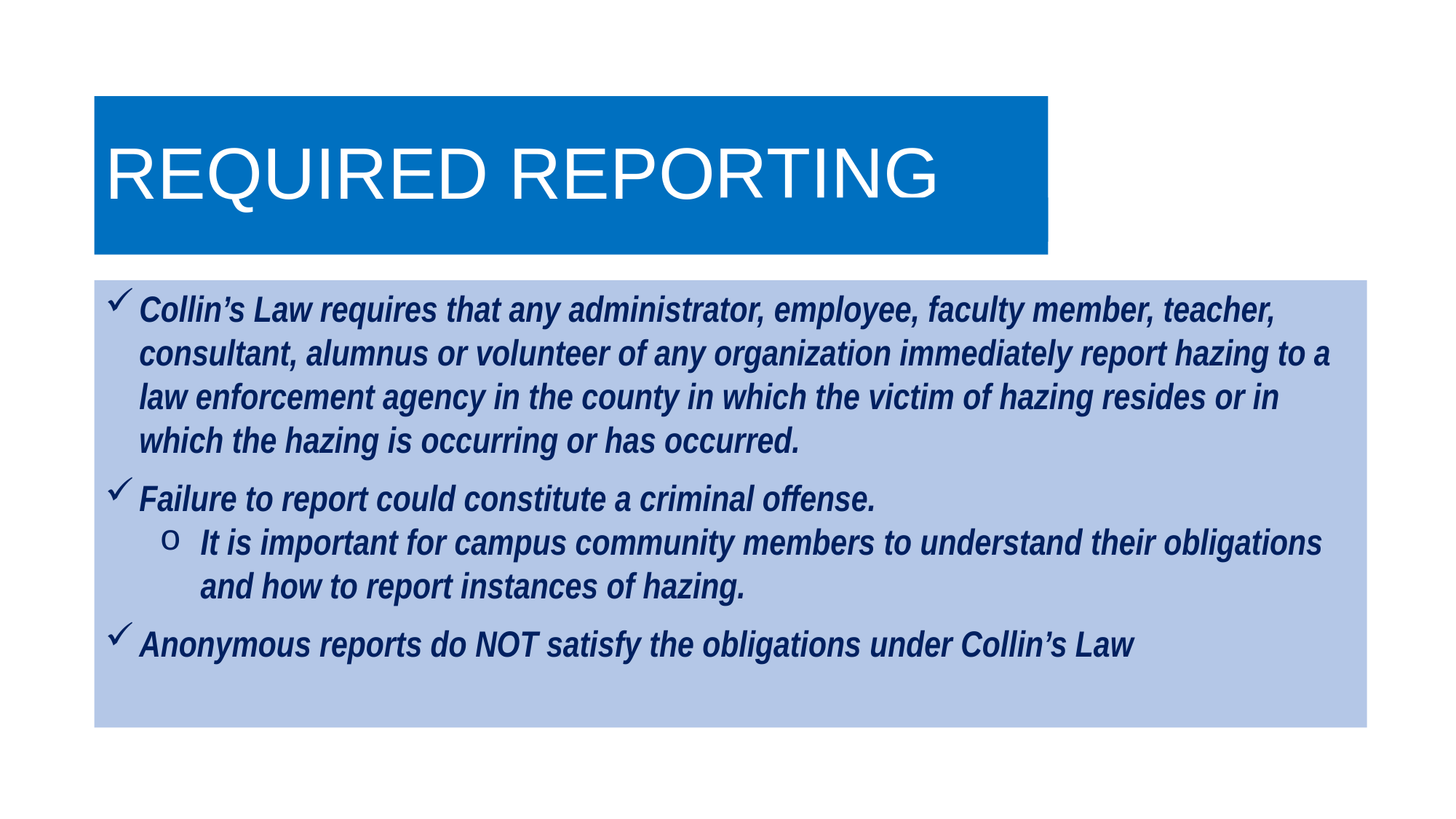

# REQUIRED REPORTING

Collin’s Law requires that any administrator, employee, faculty member, teacher, consultant, alumnus or volunteer of any organization immediately report hazing to a law enforcement agency in the county in which the victim of hazing resides or in which the hazing is occurring or has occurred.

Failure to report could constitute a criminal offense.
It is important for campus community members to understand their obligations and how to report instances of hazing.

Anonymous reports do NOT satisfy the obligations under Collin’s Law